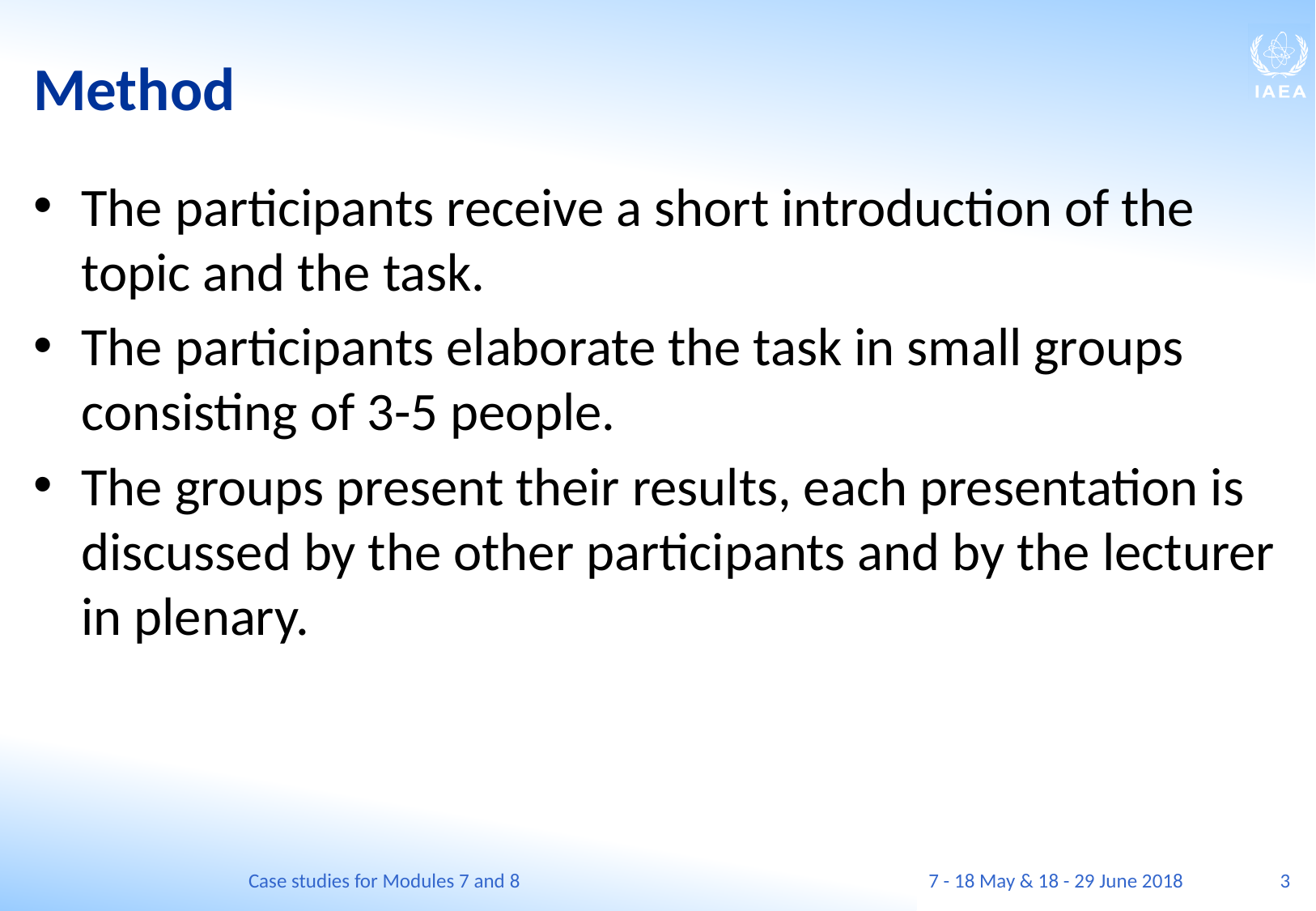

# Method
The participants receive a short introduction of the topic and the task.
The participants elaborate the task in small groups consisting of 3-5 people.
The groups present their results, each presentation is discussed by the other participants and by the lecturer in plenary.
Case studies for Modules 7 and 8
7 - 18 May & 18 - 29 June 2018
3